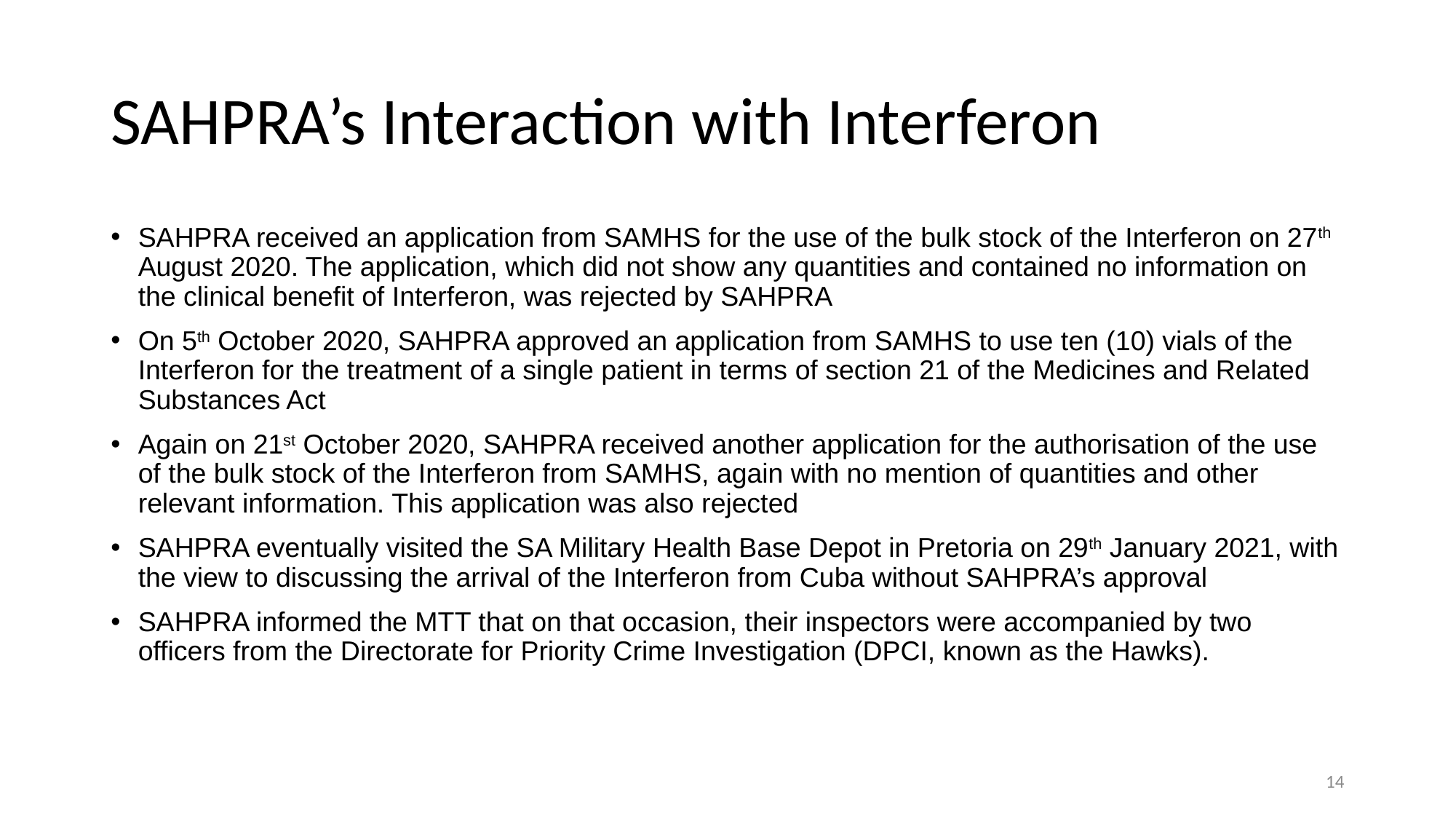

SAHPRA’s Interaction with Interferon
SAHPRA received an application from SAMHS for the use of the bulk stock of the Interferon on 27th August 2020. The application, which did not show any quantities and contained no information on the clinical benefit of Interferon, was rejected by SAHPRA
On 5th October 2020, SAHPRA approved an application from SAMHS to use ten (10) vials of the Interferon for the treatment of a single patient in terms of section 21 of the Medicines and Related Substances Act
Again on 21st October 2020, SAHPRA received another application for the authorisation of the use of the bulk stock of the Interferon from SAMHS, again with no mention of quantities and other relevant information. This application was also rejected
SAHPRA eventually visited the SA Military Health Base Depot in Pretoria on 29th January 2021, with the view to discussing the arrival of the Interferon from Cuba without SAHPRA’s approval
SAHPRA informed the MTT that on that occasion, their inspectors were accompanied by two officers from the Directorate for Priority Crime Investigation (DPCI, known as the Hawks).

14